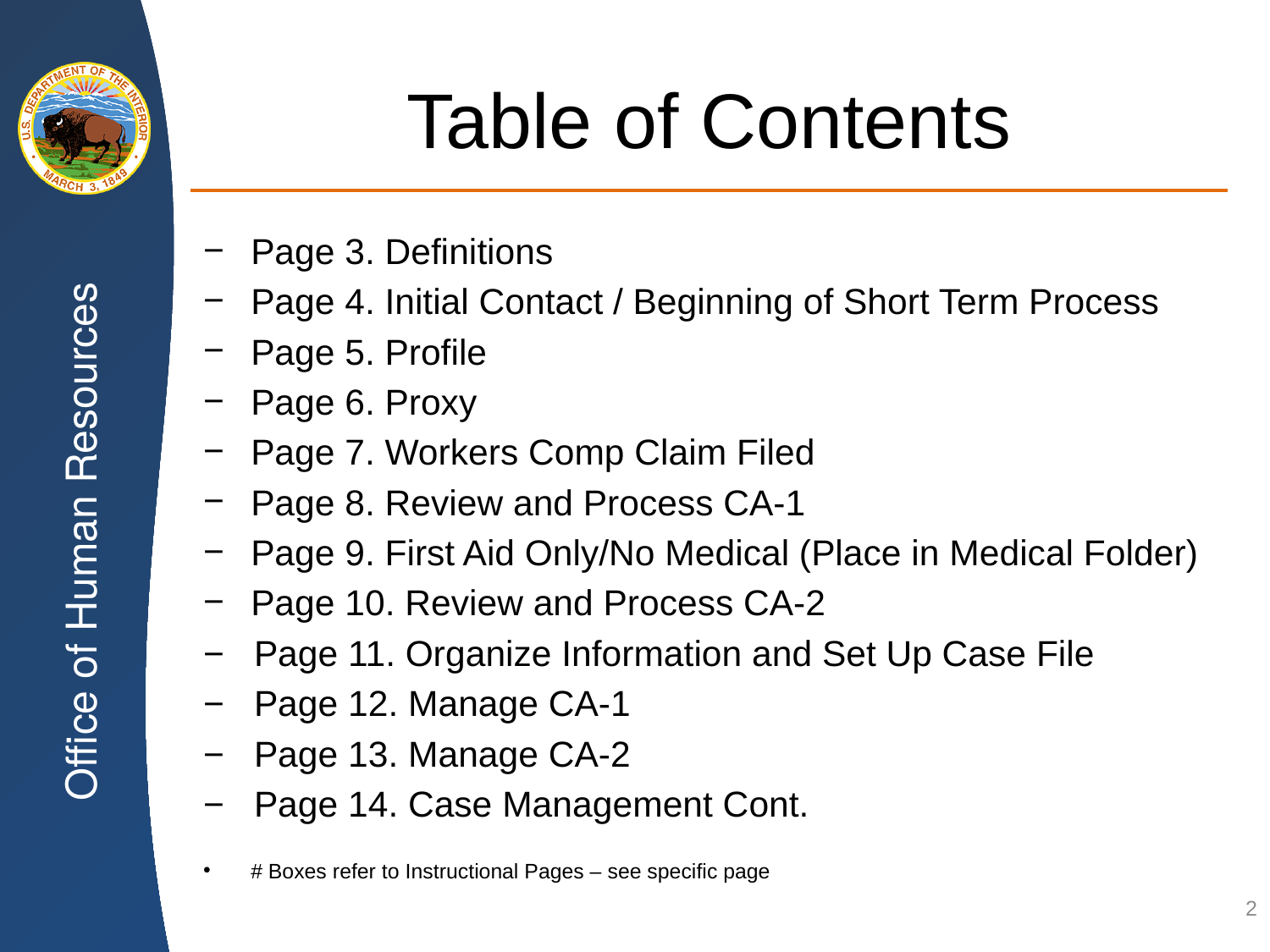

# Table of Contents
Page 3. Definitions
Page 4. Initial Contact / Beginning of Short Term Process
Page 5. Profile
Page 6. Proxy
Page 7. Workers Comp Claim Filed
Page 8. Review and Process CA-1
Page 9. First Aid Only/No Medical (Place in Medical Folder)
Page 10. Review and Process CA-2
−   Page 11. Organize Information and Set Up Case File
−   Page 12. Manage CA-1
−   Page 13. Manage CA-2
−   Page 14. Case Management Cont.

# Boxes refer to Instructional Pages – see specific page
2